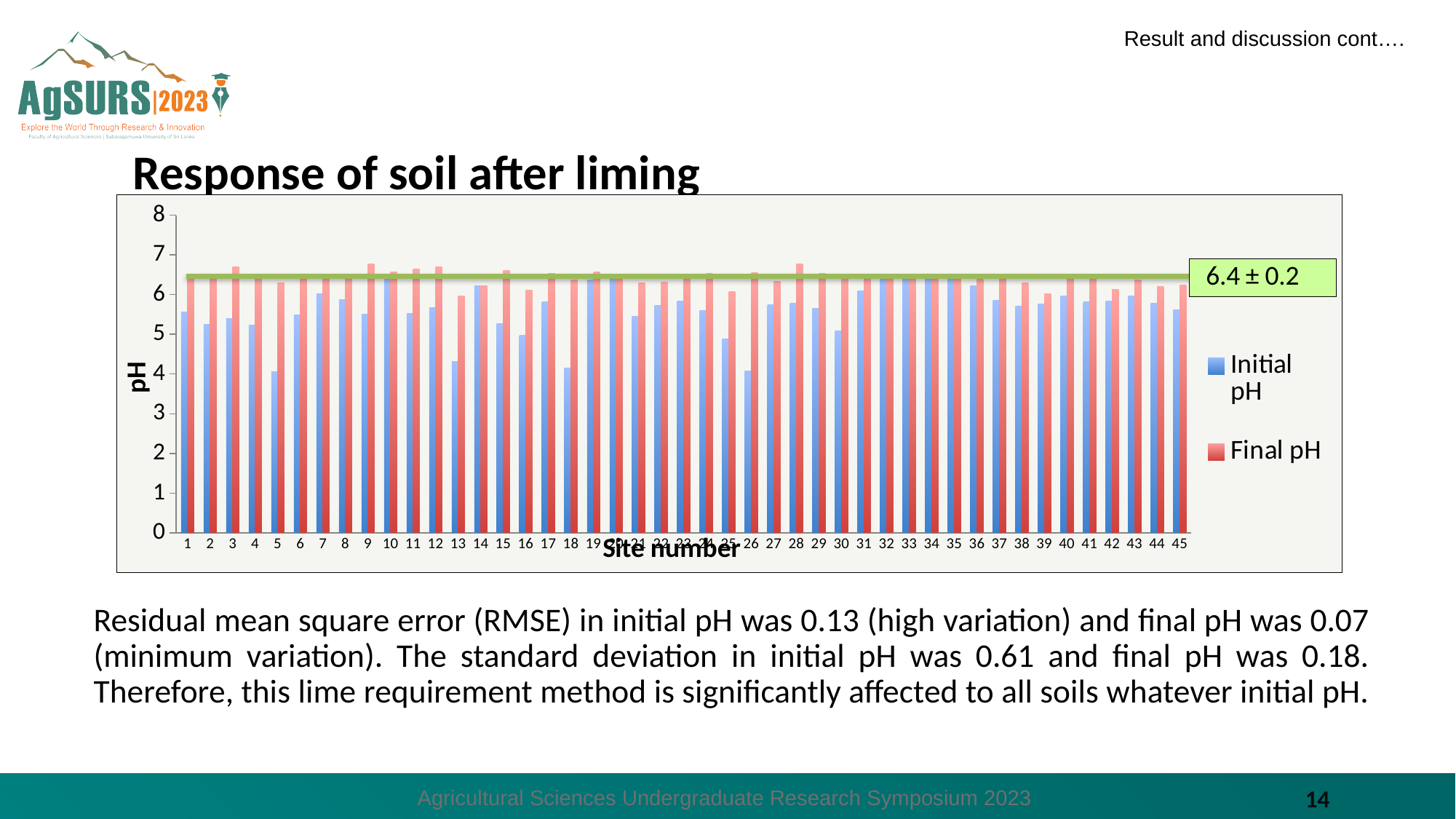

Result and discussion cont….
# Response of soil after liming

### Chart

| Category | Initial pH | Final pH |
|---|---|---|

Residual mean square error (RMSE) in initial pH was 0.13 (high variation) and final pH was 0.07 (minimum variation). The standard deviation in initial pH was 0.61 and final pH was 0.18. Therefore, this lime requirement method is significantly affected to all soils whatever initial pH.

Agricultural Sciences Undergraduate Research Symposium 2023
14